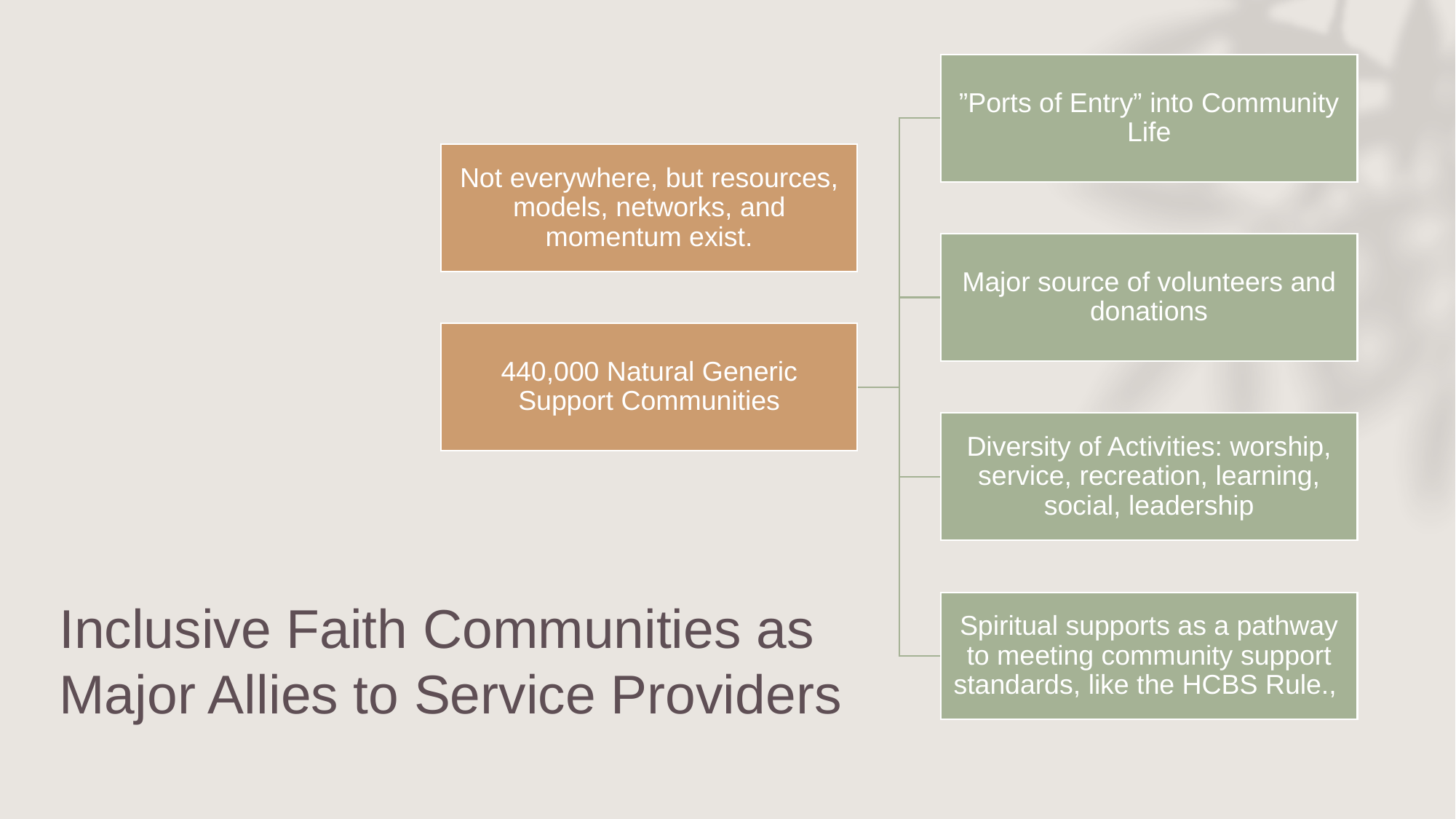

”Ports of Entry” into Community Life

Not everywhere, but resources, models, networks, and momentum exist.
Major source of volunteers and donations

440,000 Natural Generic Support Communities

Diversity of Activities: worship, service, recreation, learning, social, leadership
# Inclusive Faith Communities as Major Allies to Service Providers
Spiritual supports as a pathway to meeting community support standards, like the HCBS Rule.,